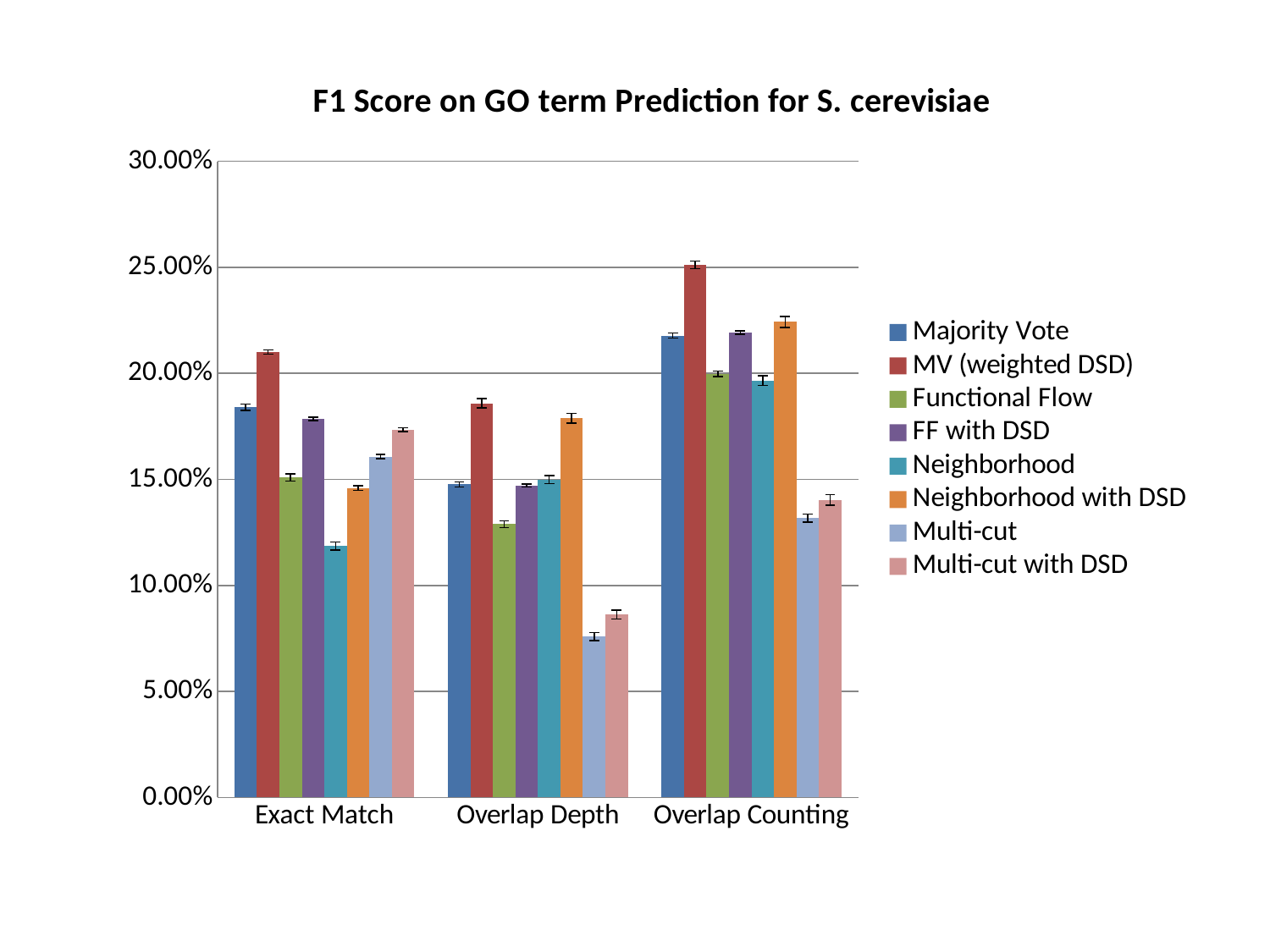

### Chart: F1 Score on GO term Prediction for S. cerevisiae

| Category |  | MV (weighted DSD) |  | FF with DSD | Neighborhood | Neighborhood with DSD | Multi-cut | Multi-cut with DSD |
|---|---|---|---|---|---|---|---|---|
| Exact Match | 0.18400000000000008 | 0.21000000000000008 | 0.1509000000000001 | 0.17850000000000008 | 0.11849999999999998 | 0.14590000000000009 | 0.1607 | 0.17350000000000004 |
| Overlap Depth | 0.1476 | 0.18590000000000012 | 0.1289 | 0.14700000000000008 | 0.14980000000000004 | 0.1789000000000001 | 0.07580000000000002 | 0.0863 |
| Overlap Counting | 0.21780000000000008 | 0.25110000000000005 | 0.1997 | 0.21930000000000008 | 0.1965 | 0.2242 | 0.1317 | 0.1403 |